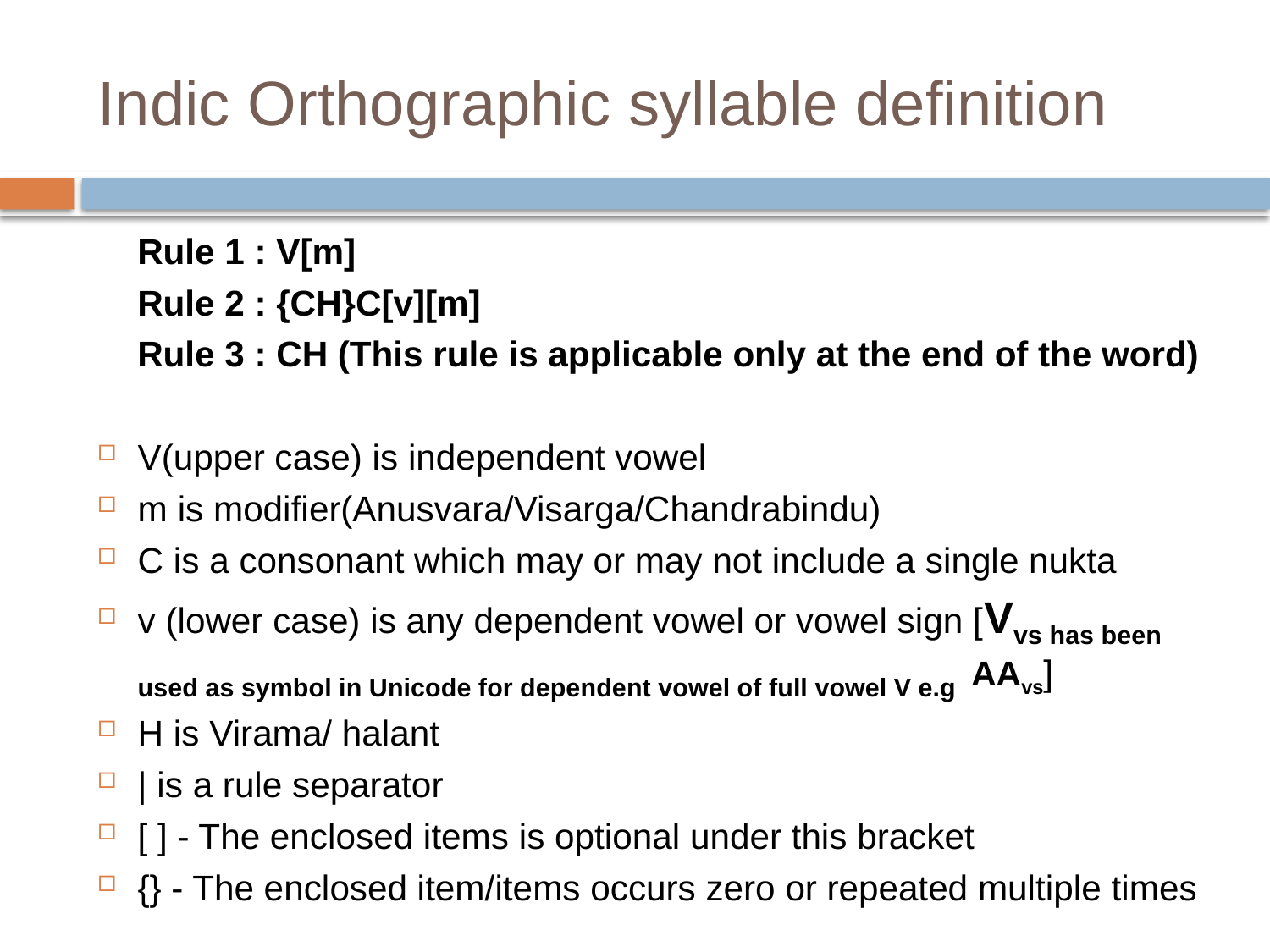

# Indic Orthographic syllable definition
    Rule 1 : V[m]
    Rule 2 : {CH}C[v][m]
    Rule 3 : CH (This rule is applicable only at the end of the word)

V(upper case) is independent vowel
m is modifier(Anusvara/Visarga/Chandrabindu)
C is a consonant which may or may not include a single nukta
v (lower case) is any dependent vowel or vowel sign [Vvs has been used as symbol in Unicode for dependent vowel of full vowel V e.g  AAvs]
H is Virama/ halant
| is a rule separator
[ ] - The enclosed items is optional under this bracket
{} - The enclosed item/items occurs zero or repeated multiple times